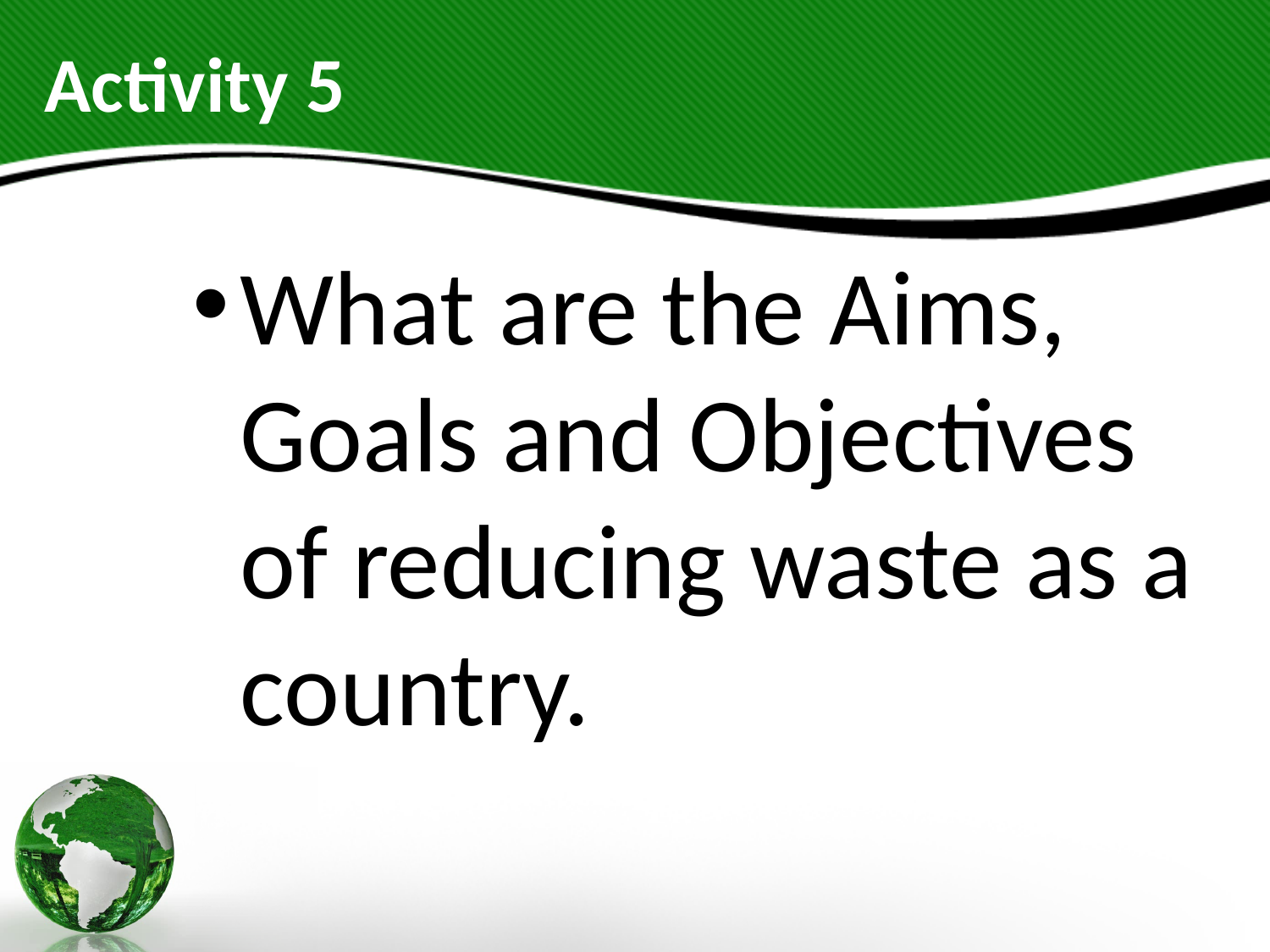

# Activity 5
What are the Aims, Goals and Objectives of reducing waste as a country.